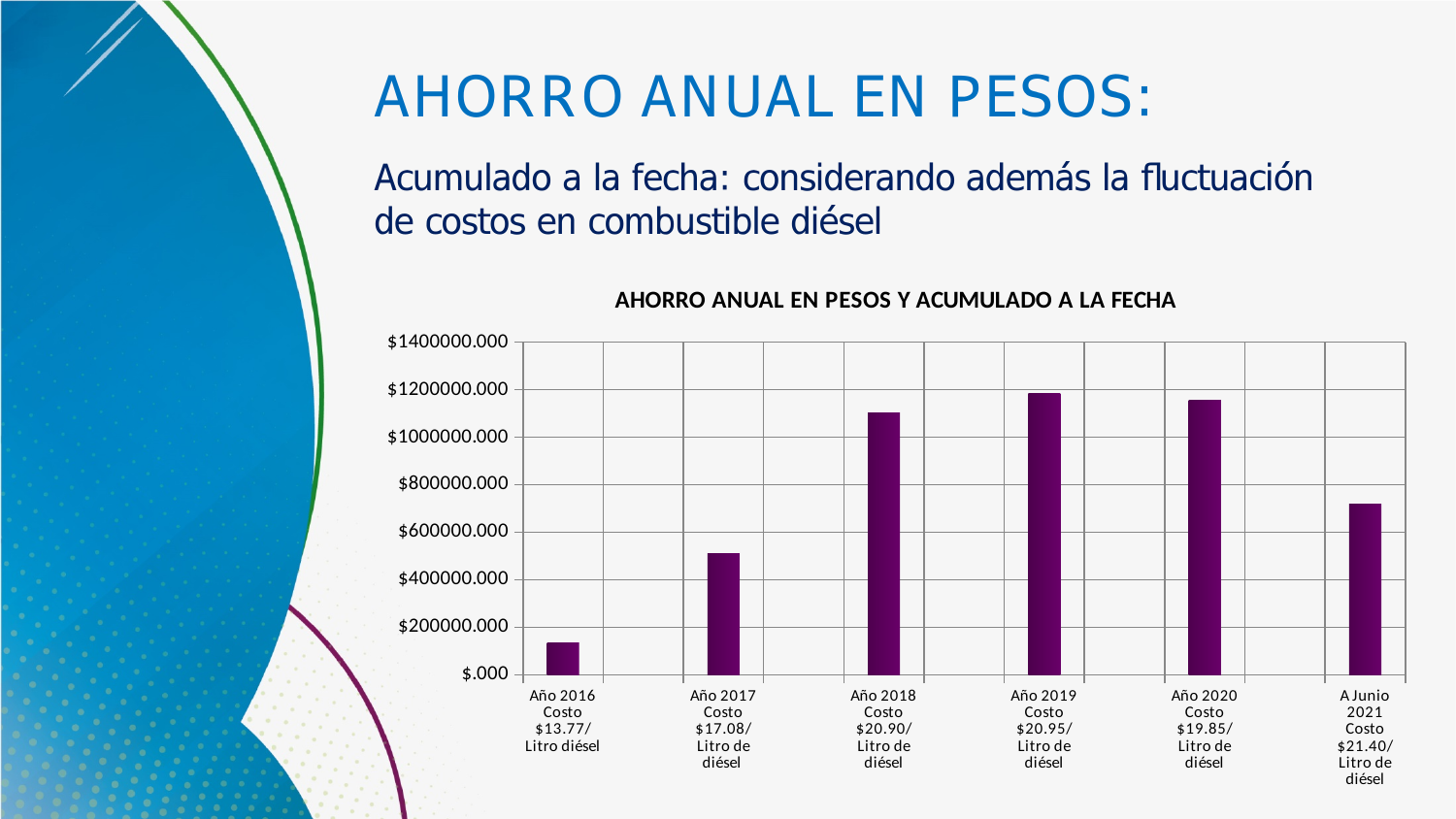

# AHORRO ANUAL EN PESOS:
Acumulado a la fecha: considerando además la fluctuación de costos en combustible diésel

### Chart: AHORRO ANUAL EN PESOS Y ACUMULADO A LA FECHA

| Category | AHORRO EN PESOS |
|---|---|
| Año 2016 Costo $13.77/Litro diésel | 132757.768 |
|  | None |
| Año 2017 Costo $17.08/Litro de diésel  | 511850.1947999999 |
|  | None |
| Año 2018 Costo $20.90/Litro de diésel | 1101866.183 |
|  | None |
| Año 2019 Costo $20.95/Litro de diésel | 1181975.7057219713 |
|  | None |
| Año 2020 Costo $19.85/Litro de diésel | 1154082.28755 |
|  | None |
| A Junio 2021 Costo $21.40/Litro de diésel | 716178.4168 |